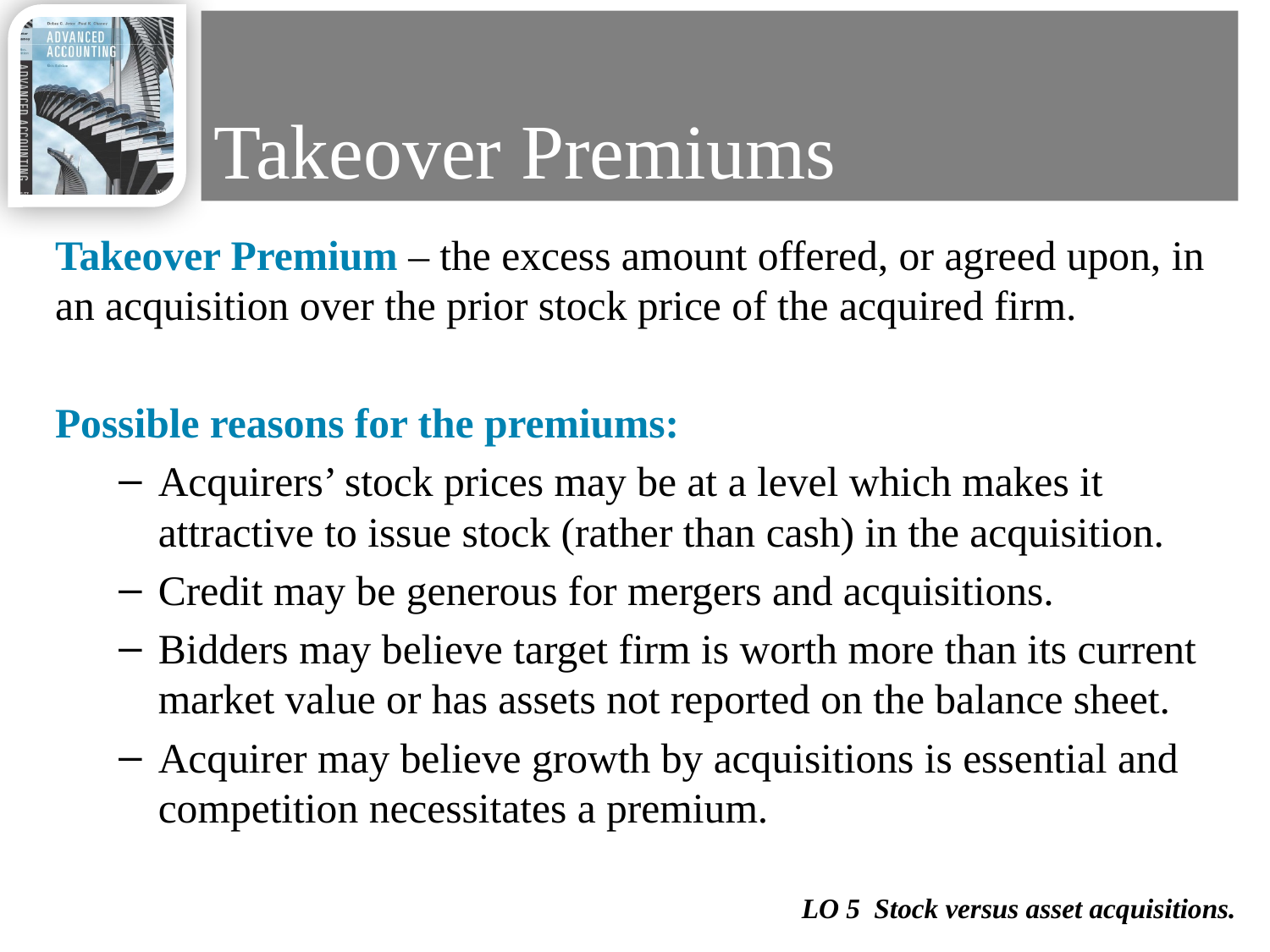

# Takeover Premiums
Takeover Premium – the excess amount offered, or agreed upon, in an acquisition over the prior stock price of the acquired firm.

Possible reasons for the premiums:
Acquirers’ stock prices may be at a level which makes it attractive to issue stock (rather than cash) in the acquisition.
Credit may be generous for mergers and acquisitions.
Bidders may believe target firm is worth more than its current market value or has assets not reported on the balance sheet.
Acquirer may believe growth by acquisitions is essential and competition necessitates a premium.

11
LO 5  Stock versus asset acquisitions.